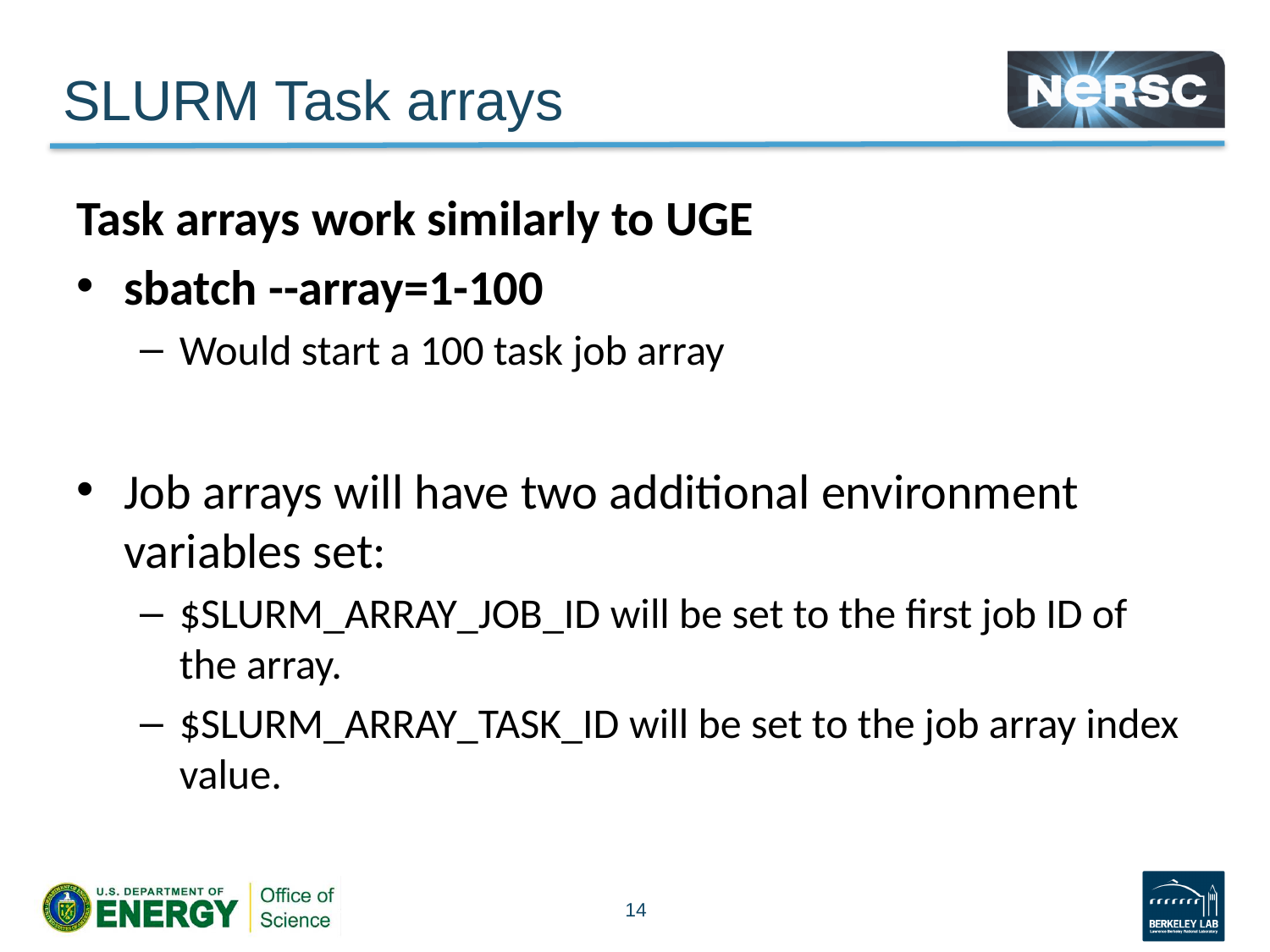

# SLURM Task arrays
Task arrays work similarly to UGE
sbatch --array=1-100
Would start a 100 task job array

Job arrays will have two additional environment variables set:
$SLURM_ARRAY_JOB_ID will be set to the first job ID of the array.
$SLURM_ARRAY_TASK_ID will be set to the job array index value.
14